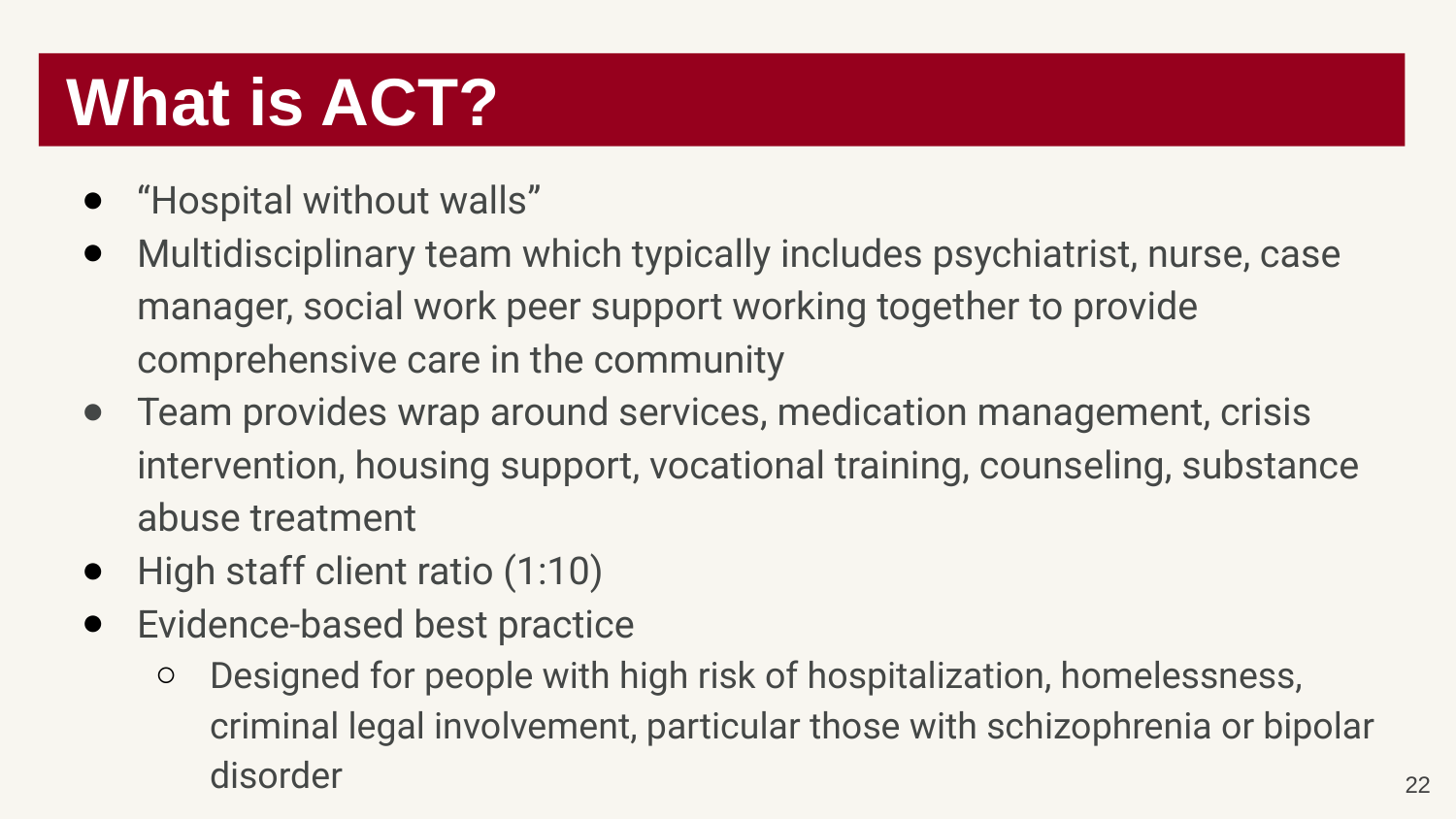

# What is ACT?
“Hospital without walls”
Multidisciplinary team which typically includes psychiatrist, nurse, case manager, social work peer support working together to provide comprehensive care in the community
Team provides wrap around services, medication management, crisis intervention, housing support, vocational training, counseling, substance abuse treatment
High staff client ratio (1:10)
Evidence-based best practice
Designed for people with high risk of hospitalization, homelessness, criminal legal involvement, particular those with schizophrenia or bipolar disorder
22